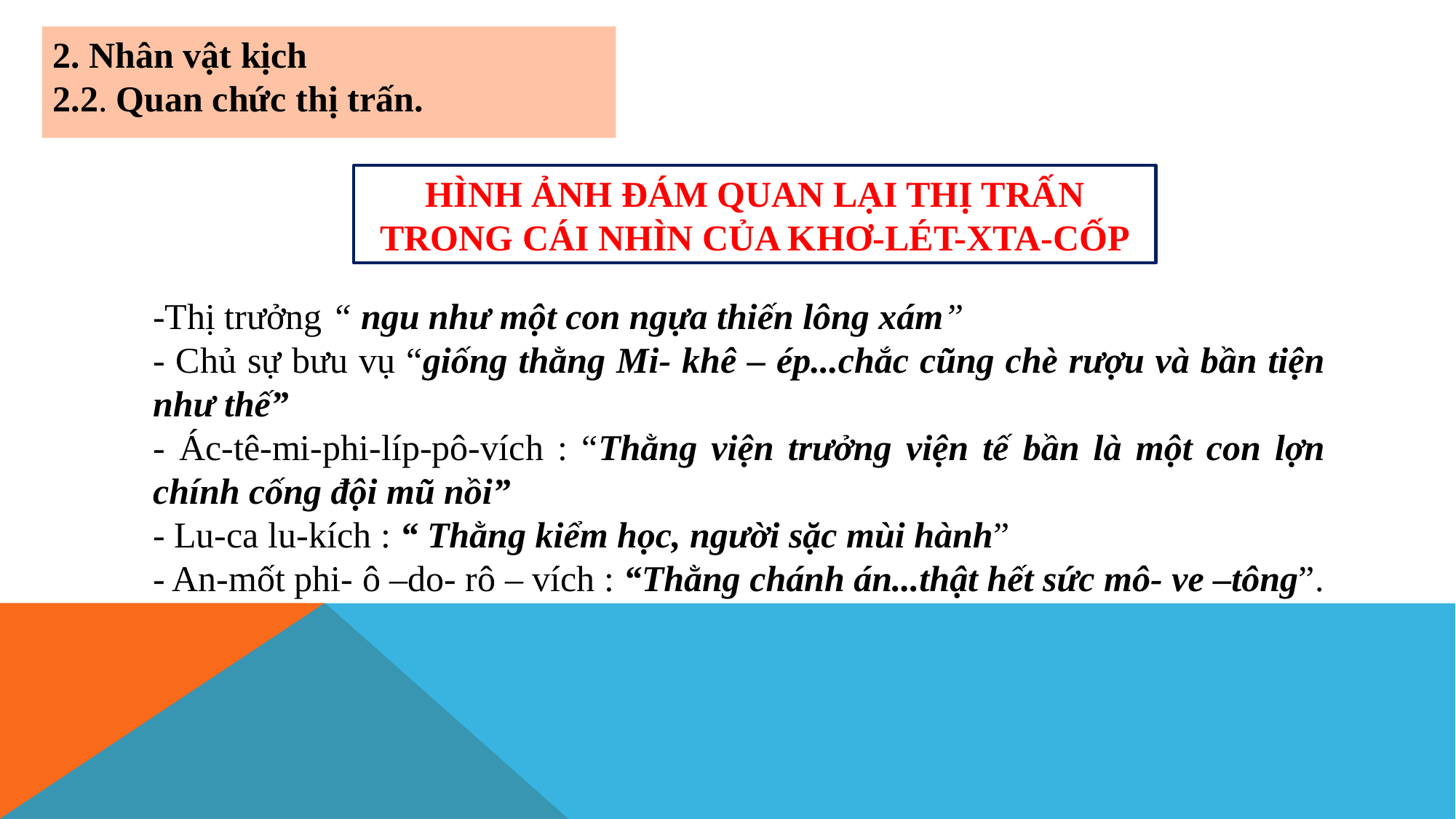

2. Nhân vật kịch
2.2. Quan chức thị trấn.
HÌNH ẢNH ĐÁM QUAN LẠI THỊ TRẤN TRONG CÁI NHÌN CỦA KHƠ-LÉT-XTA-CỐP
-Thị trưởng “ ngu như một con ngựa thiến lông xám”
- Chủ sự bưu vụ “giống thằng Mi- khê – ép...chắc cũng chè rượu và bần tiện như thế”
- Ác-tê-mi-phi-líp-pô-vích : “Thằng viện trưởng viện tế bần là một con lợn chính cống đội mũ nồi”
- Lu-ca lu-kích : “ Thằng kiểm học, người sặc mùi hành”
- An-mốt phi- ô –do- rô – vích : “Thằng chánh án...thật hết sức mô- ve –tông”.